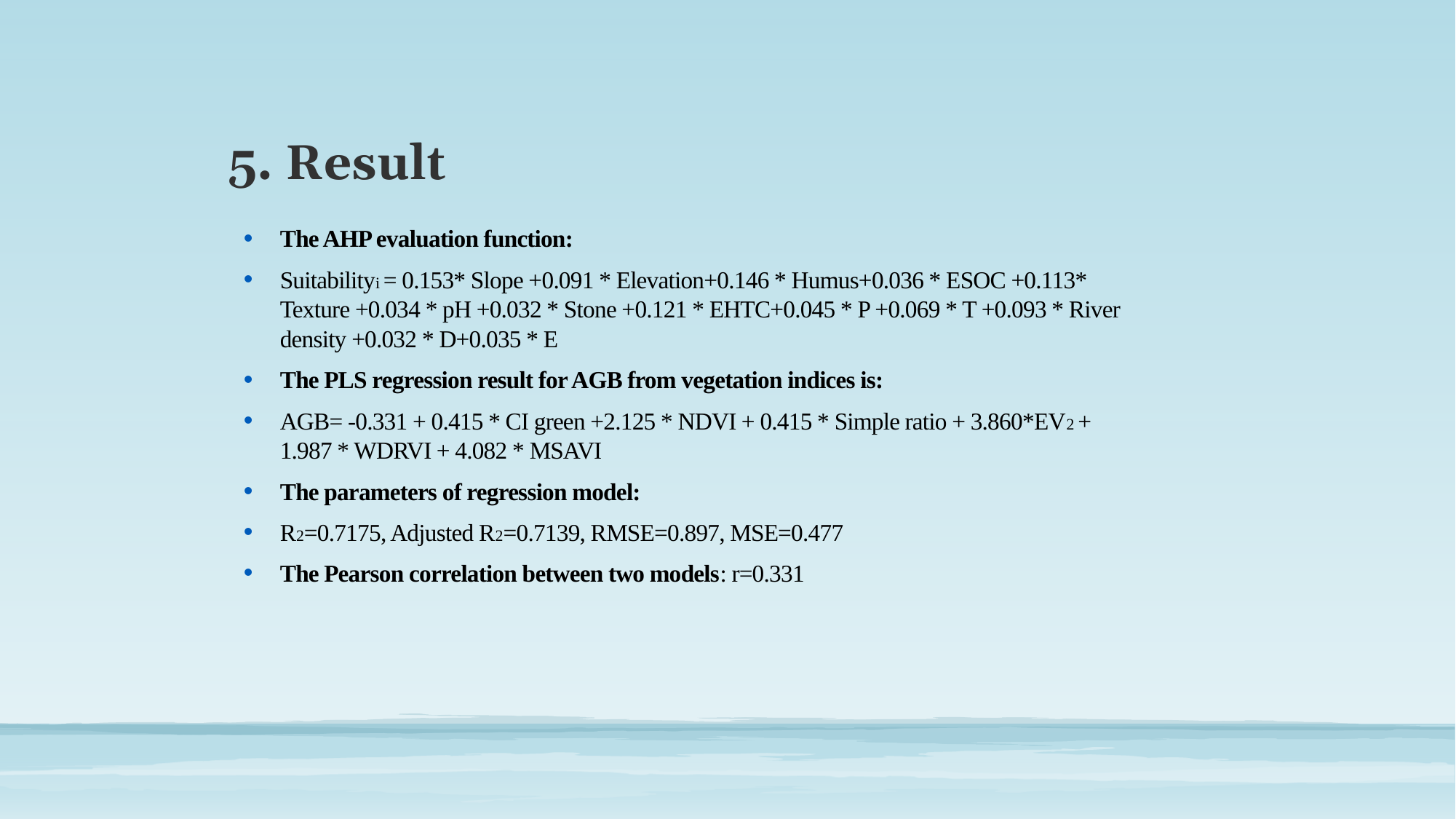

5. Result
The AHP evaluation function:
Suitabilityi = 0.153* Slope +0.091 * Elevation+0.146 * Humus+0.036 * ESOC +0.113* Texture +0.034 * pH +0.032 * Stone +0.121 * EHTC+0.045 * P +0.069 * T +0.093 * River density +0.032 * D+0.035 * E
The PLS regression result for AGB from vegetation indices is:
AGB= -0.331 + 0.415 * CI green +2.125 * NDVI + 0.415 * Simple ratio + 3.860*EV2 + 1.987 * WDRVI + 4.082 * MSAVI
The parameters of regression model:
R2=0.7175, Adjusted R2=0.7139, RMSE=0.897, MSE=0.477
The Pearson correlation between two models: r=0.331